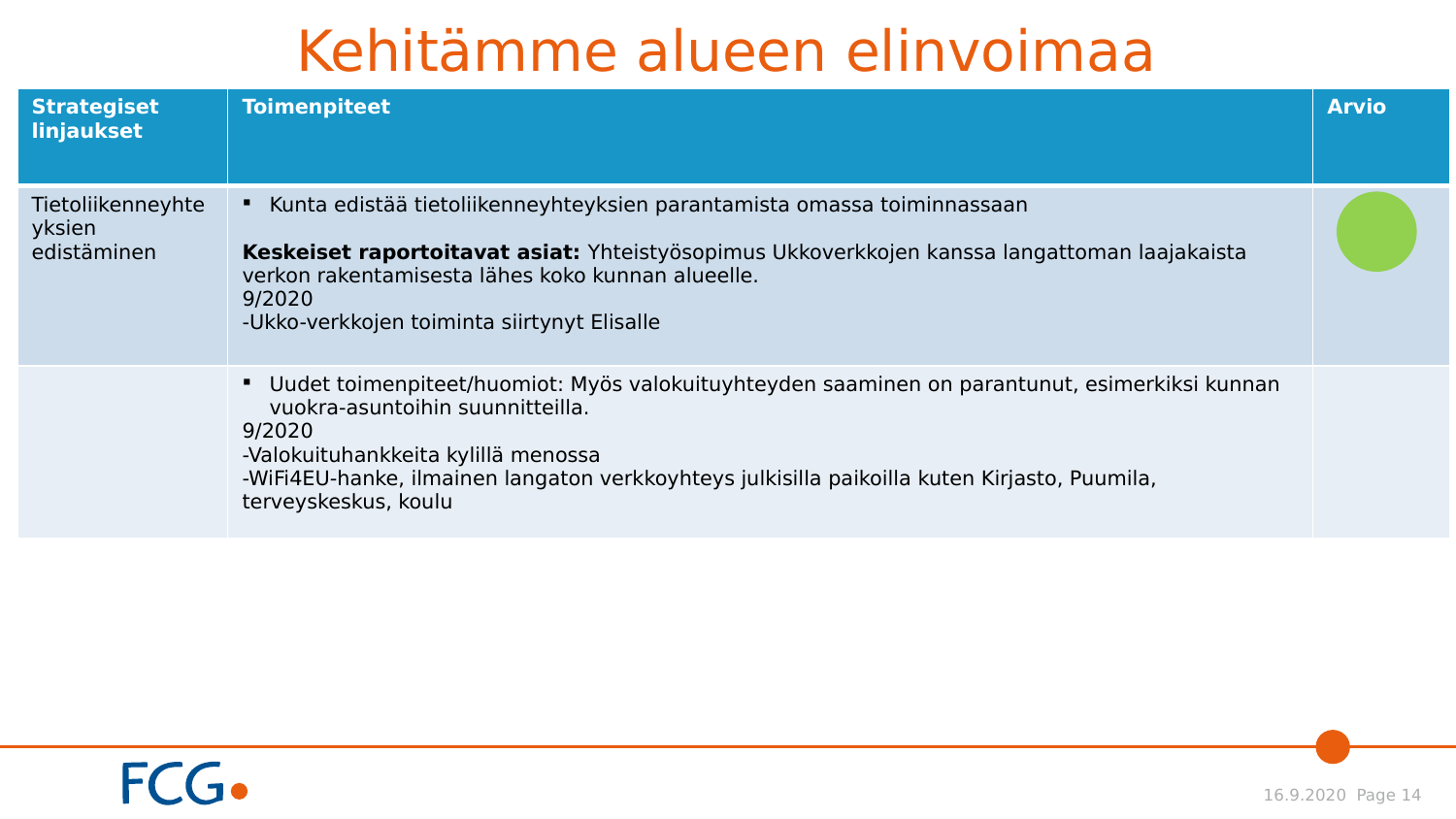

# Kehitämme alueen elinvoimaa
| Strategiset linjaukset | Toimenpiteet | Arvio |
| --- | --- | --- |
| Tietoliikenneyhteyksien edistäminen | Kunta edistää tietoliikenneyhteyksien parantamista omassa toiminnassaan Keskeiset raportoitavat asiat: Yhteistyösopimus Ukkoverkkojen kanssa langattoman laajakaista verkon rakentamisesta lähes koko kunnan alueelle. 9/2020 -Ukko-verkkojen toiminta siirtynyt Elisalle |  |
|  | Uudet toimenpiteet/huomiot: Myös valokuituyhteyden saaminen on parantunut, esimerkiksi kunnan vuokra-asuntoihin suunnitteilla. 9/2020 -Valokuituhankkeita kylillä menossa -WiFi4EU-hanke, ilmainen langaton verkkoyhteys julkisilla paikoilla kuten Kirjasto, Puumila, terveyskeskus, koulu |  |